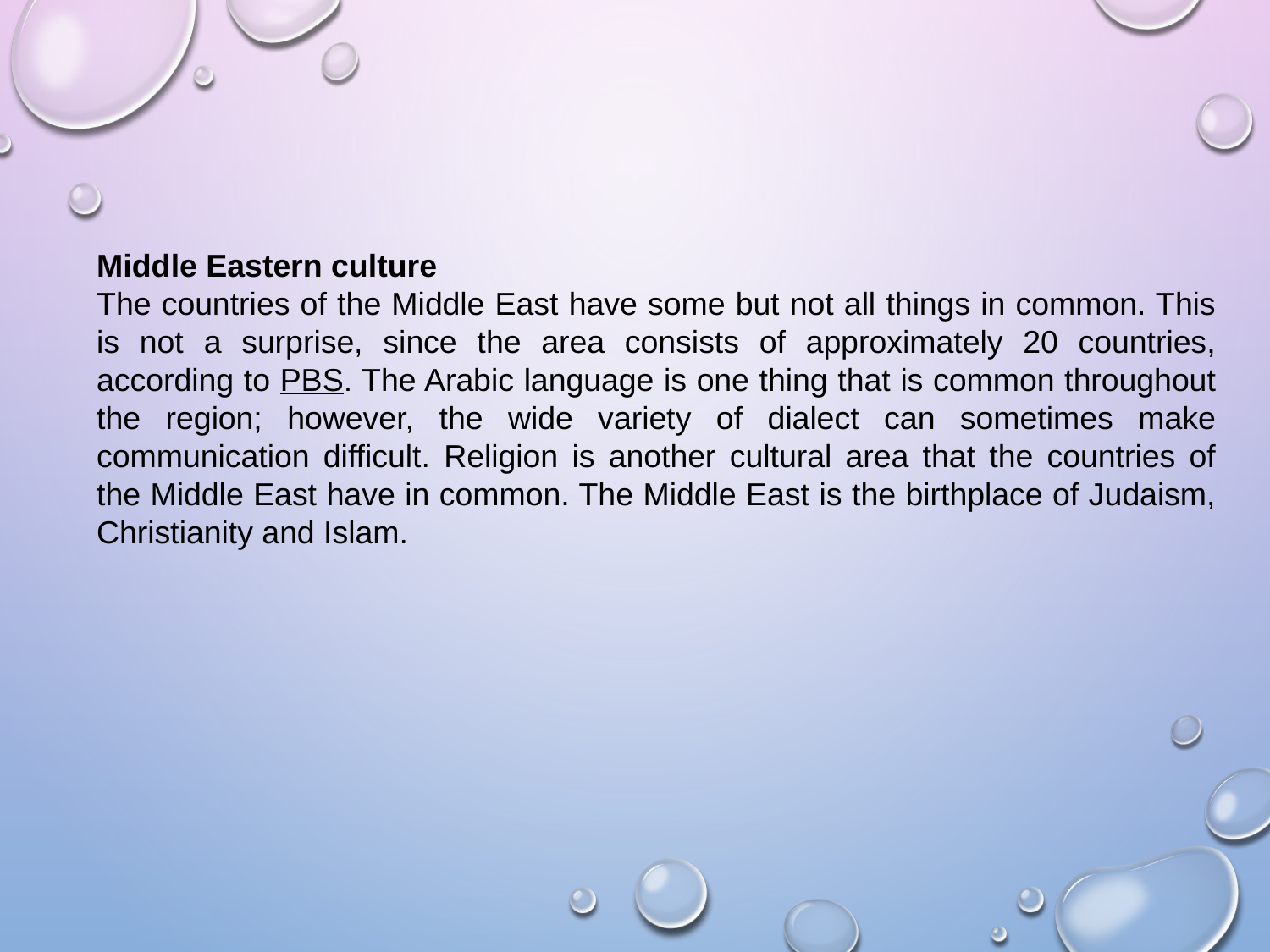

Middle Eastern culture
The countries of the Middle East have some but not all things in common. This is not a surprise, since the area consists of approximately 20 countries, according to PBS. The Arabic language is one thing that is common throughout the region; however, the wide variety of dialect can sometimes make communication difficult. Religion is another cultural area that the countries of the Middle East have in common. The Middle East is the birthplace of Judaism, Christianity and Islam.